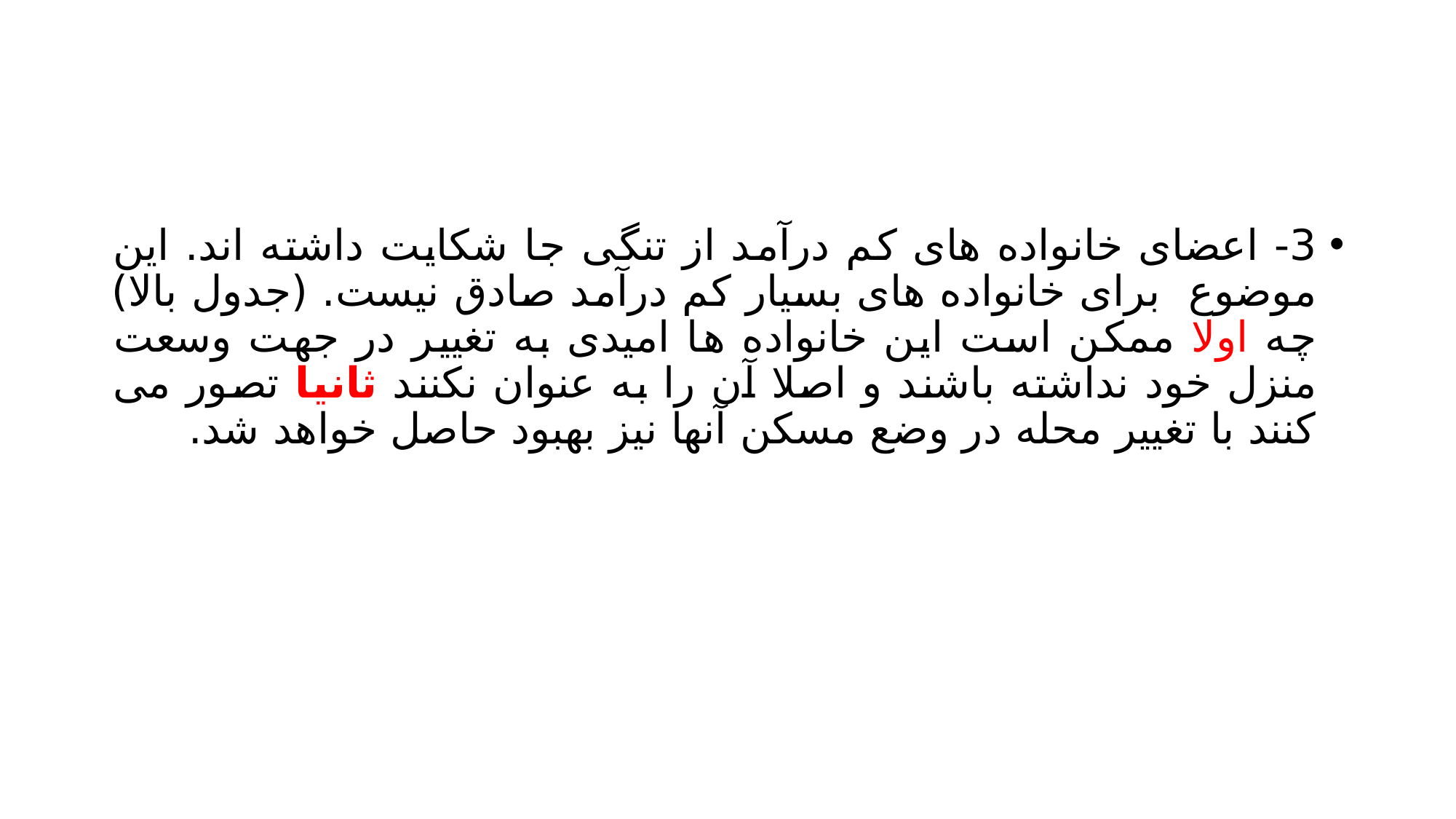

#
3- اعضای خانواده های کم درآمد از تنگی جا شکایت داشته اند. این موضوع  برای خانواده های بسیار کم درآمد صادق نیست. (جدول بالا) چه اولا ممکن است این خانواده ها امیدی به تغییر در جهت وسعت منزل خود نداشته باشند و اصلا آن را به عنوان نکنند ثانیا تصور می کنند با تغییر محله در وضع مسکن آنها نیز بهبود حاصل خواهد شد.